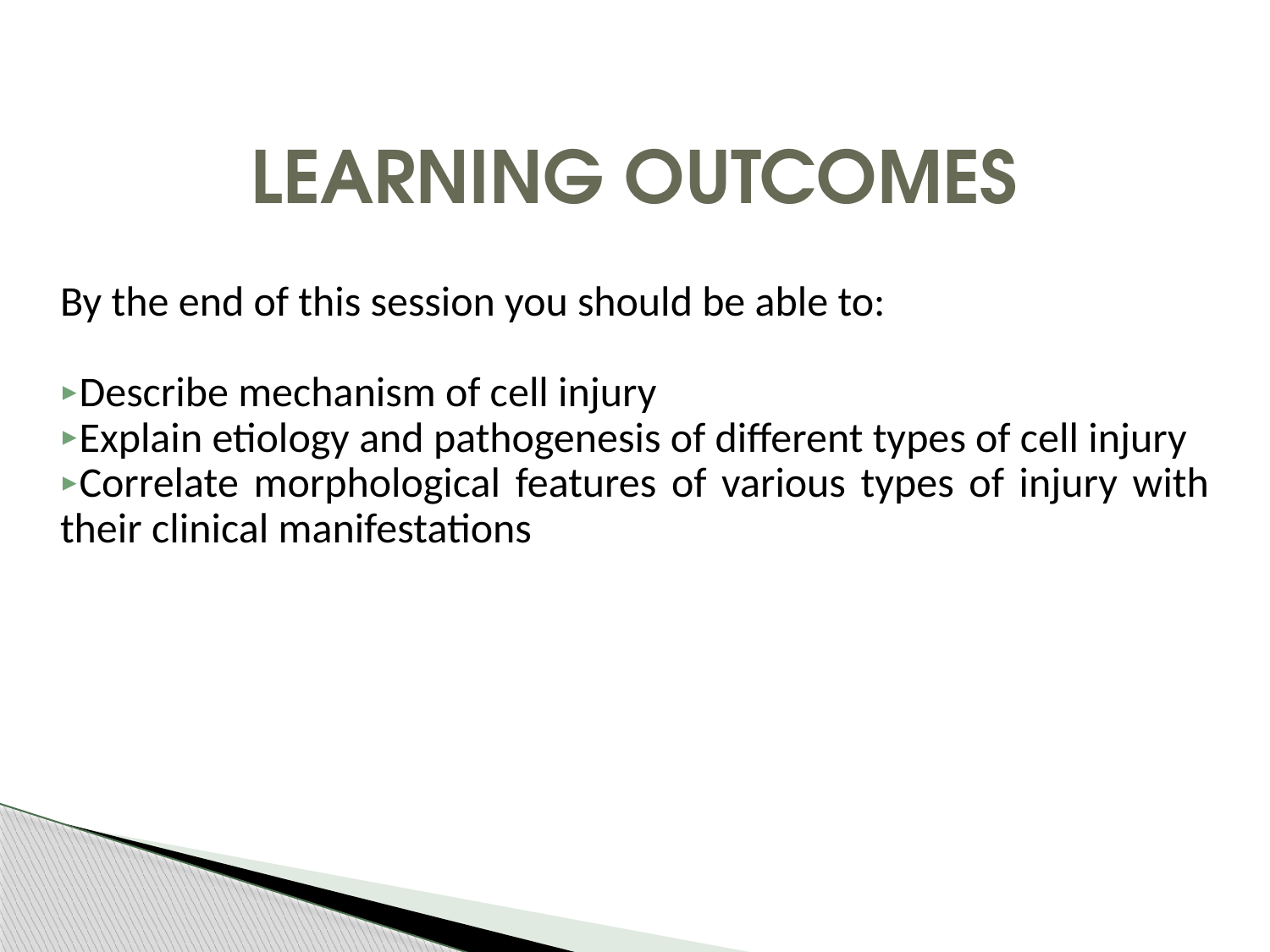

# LEARNING OUTCOMES

By the end of this session you should be able to:

Describe mechanism of cell injury
Explain etiology and pathogenesis of different types of cell injury
Correlate morphological features of various types of injury with their clinical manifestations